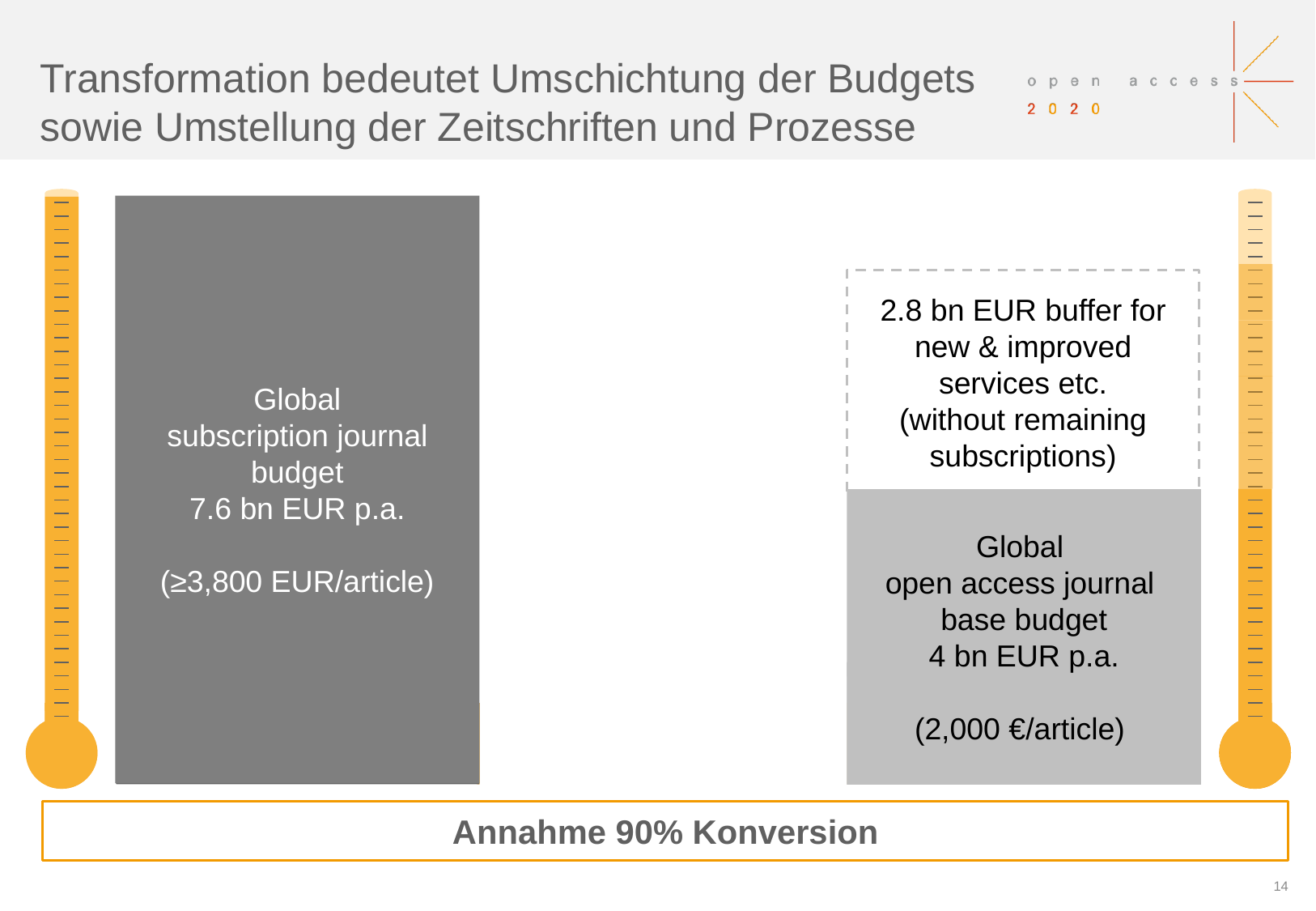

Transformation bedeutet Umschichtung der Budgets sowie Umstellung der Zeitschriften und Prozesse

Global
subscription journal budget
7.6 bn EUR p.a.
(≥3,800 EUR/article)

7.6 bn EUR

2.8 bn EUR buffer for new & improved services etc.
(without remaining subscriptions)

Global
open access journal
base budget
4 bn EUR p.a.
(2,000 €/article)
Open Access volume:
 ~14% of articles;
~4% of  budget

Remaining subscription budget 10%(~0.8 bn EUR)

Annahme 90% Konversion
14